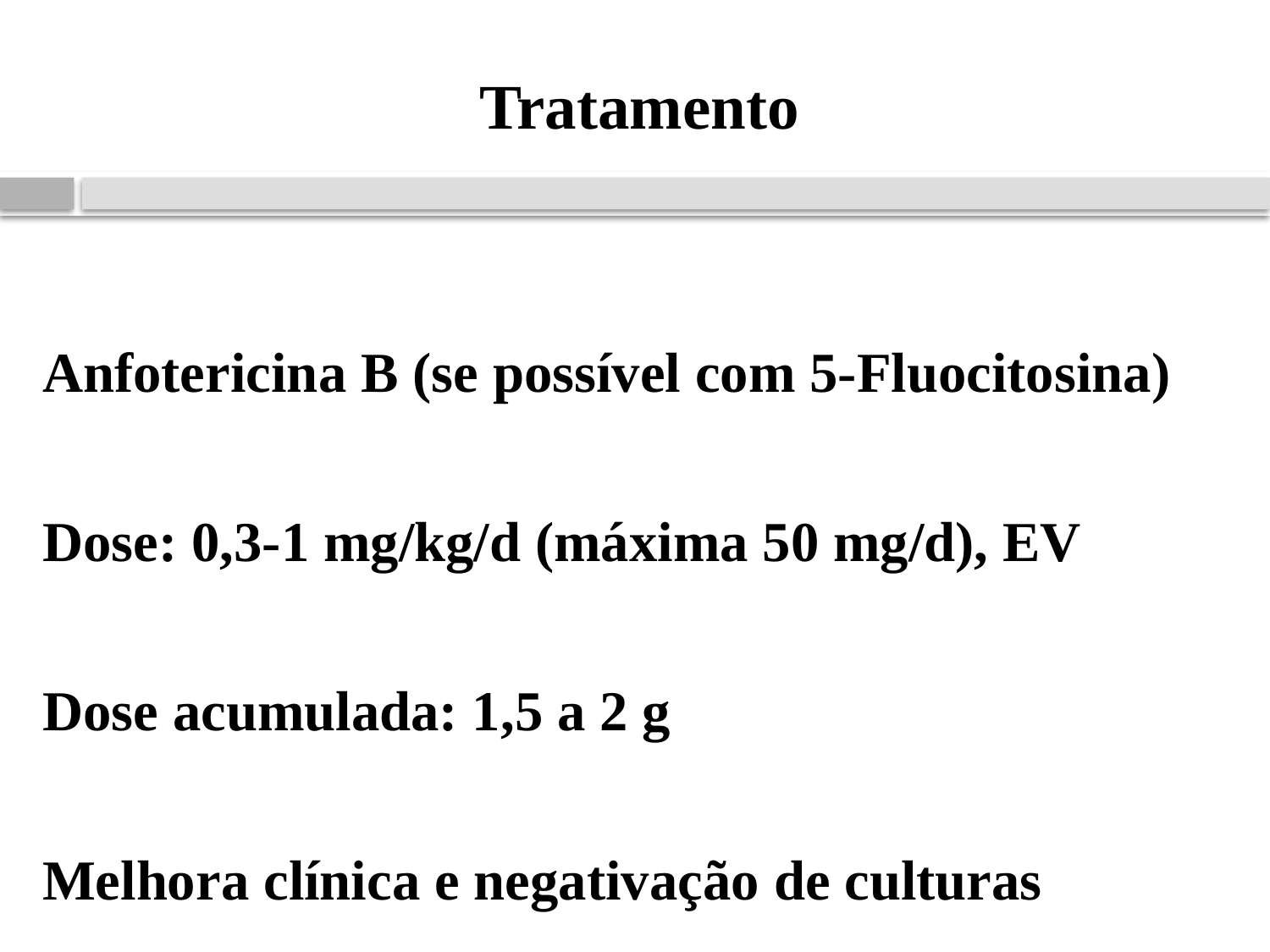

Tratamento
Anfotericina B (se possível com 5-Fluocitosina)
Dose: 0,3-1 mg/kg/d (máxima 50 mg/d), EV
Dose acumulada: 1,5 a 2 g
Melhora clínica e negativação de culturas